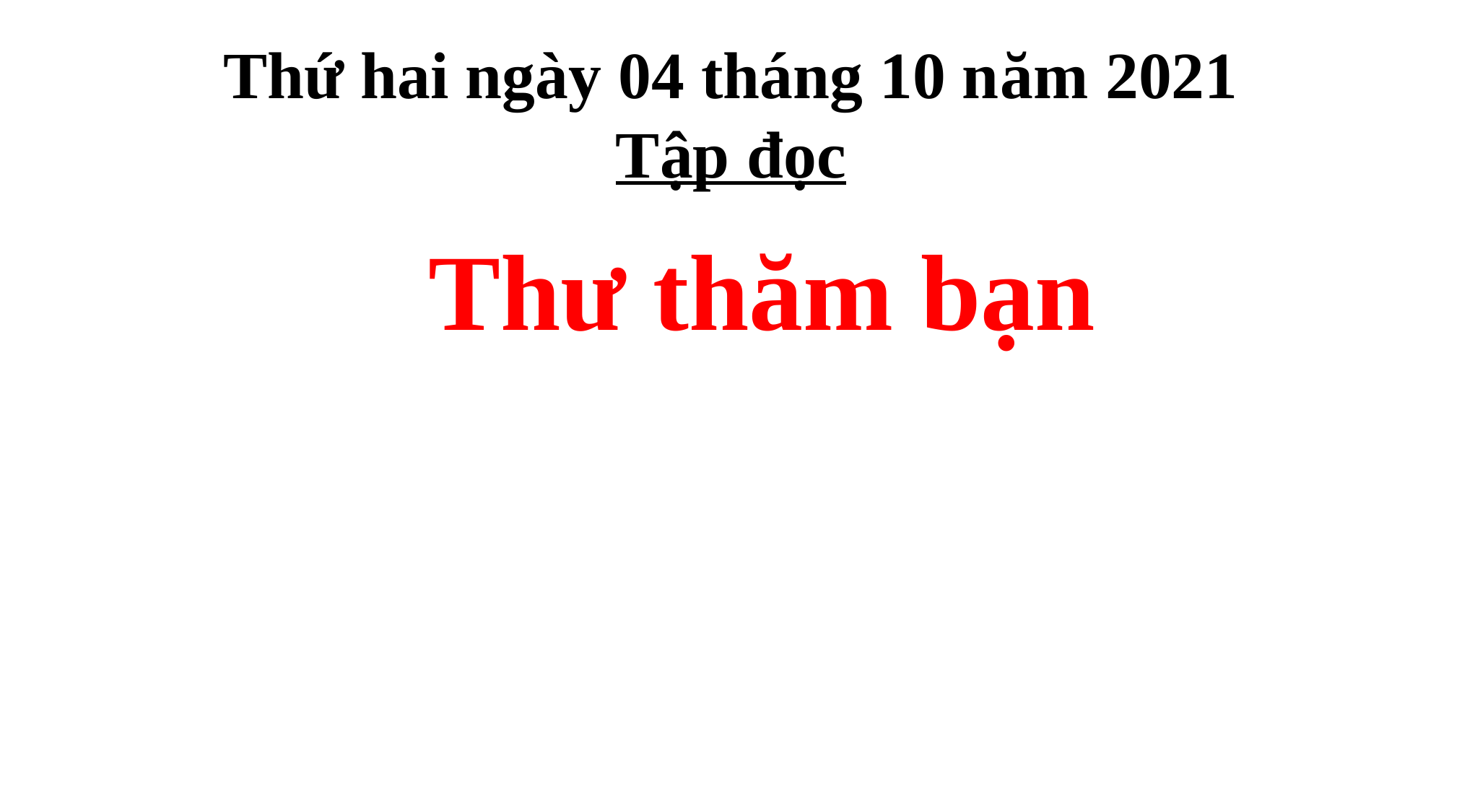

Thứ hai ngày 04 tháng 10 năm 2021
Tập đọc
Thư thăm bạn